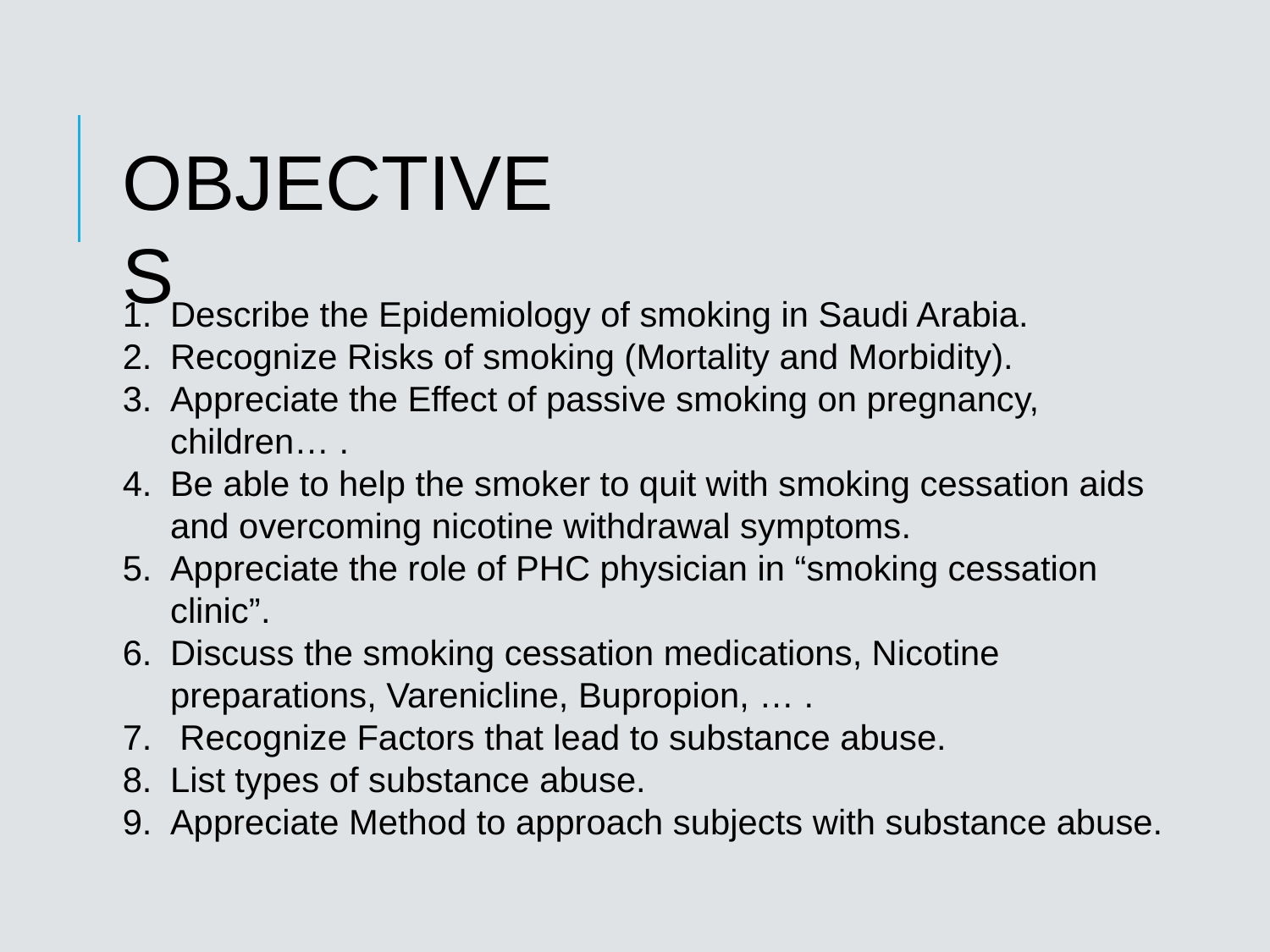

OBJECTIVES
Describe the Epidemiology of smoking in Saudi Arabia.
Recognize Risks of smoking (Mortality and Morbidity).
Appreciate the Effect of passive smoking on pregnancy, children… .
Be able to help the smoker to quit with smoking cessation aids and overcoming nicotine withdrawal symptoms.
Appreciate the role of PHC physician in “smoking cessation clinic”.
Discuss the smoking cessation medications, Nicotine preparations, Varenicline, Bupropion, … .
 Recognize Factors that lead to substance abuse.
List types of substance abuse.
Appreciate Method to approach subjects with substance abuse.